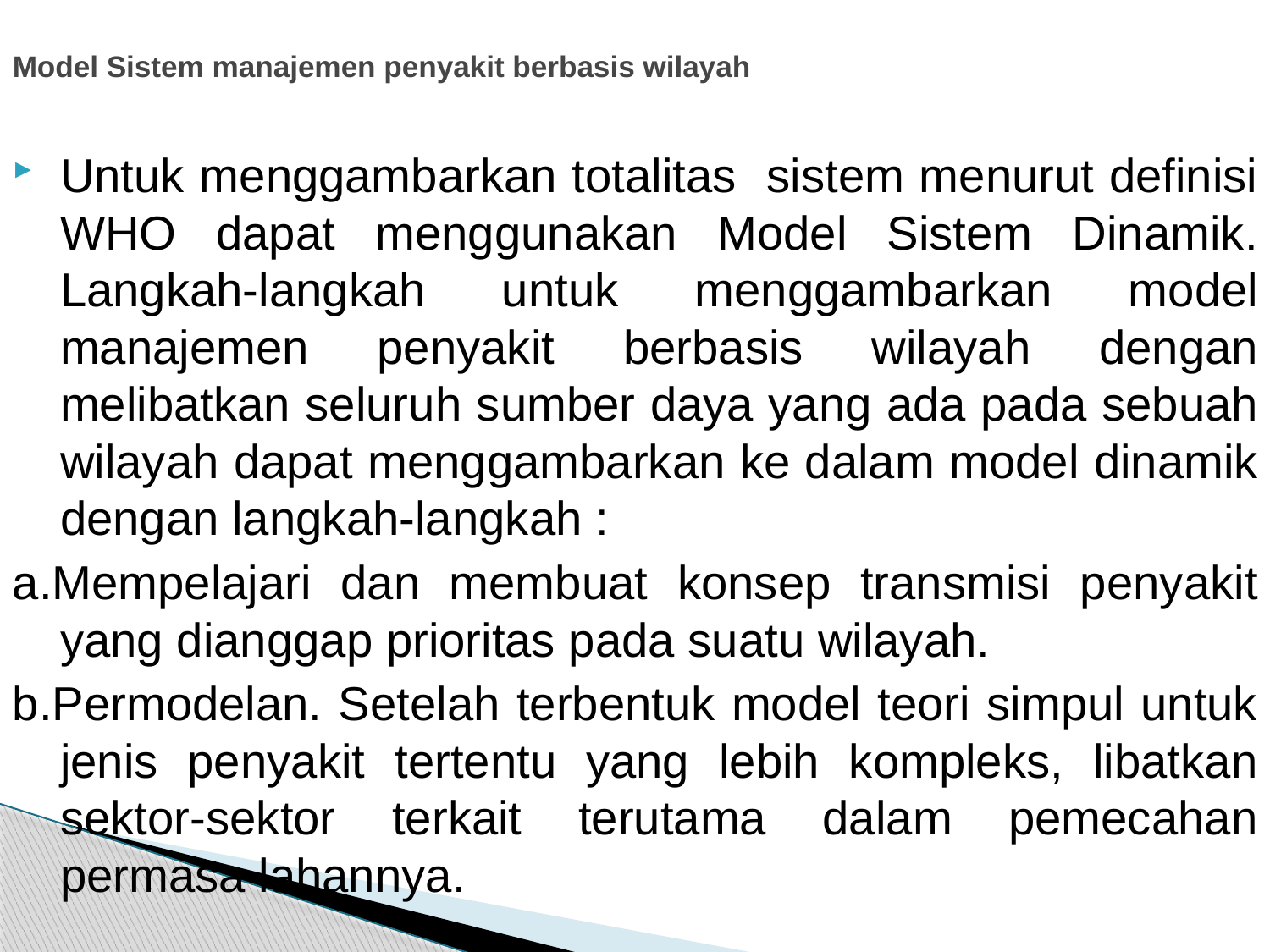

# Model Sistem manajemen penyakit berbasis wilayah
Untuk menggambarkan totalitas  sistem menurut definisi WHO dapat menggunakan Model Sistem Dinamik. Langkah-langkah untuk menggambarkan model manajemen penyakit berbasis wilayah dengan melibatkan seluruh sumber daya yang ada pada sebuah wilayah dapat menggambarkan ke dalam model dinamik dengan langkah-langkah :
a.Mempelajari dan membuat konsep transmisi penyakit yang dianggap prioritas pada suatu wilayah.
b.Permodelan. Setelah terbentuk model teori simpul untuk jenis penyakit tertentu yang lebih kompleks, libatkan sektor-sektor terkait terutama dalam pemecahan permasa lahannya.